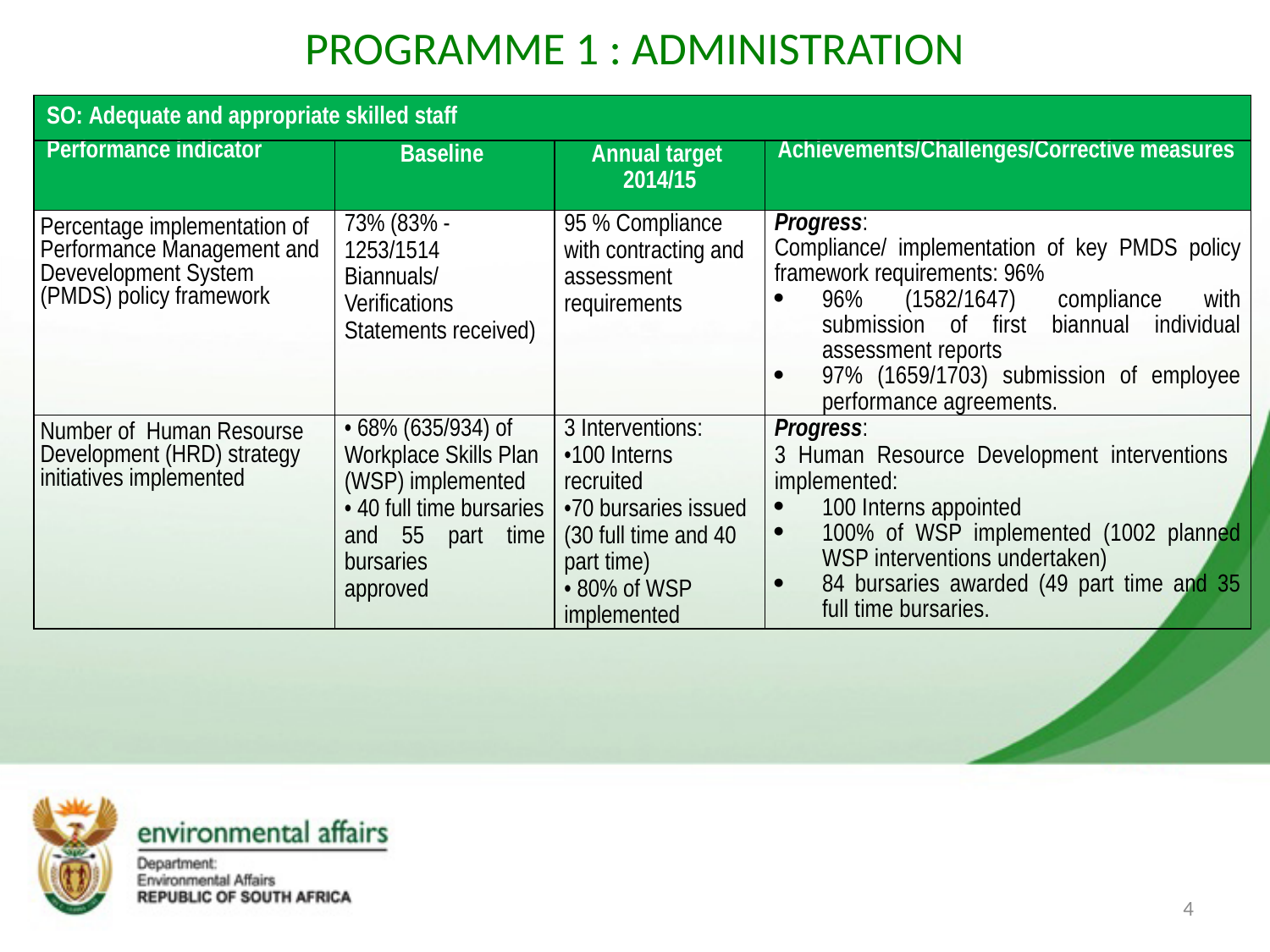

# PROGRAMME 1 : ADMINISTRATION
| SO: Adequate and appropriate skilled staff |  |  |  |
| --- | --- | --- | --- |
| Performance indicator | Baseline | Annual target 2014/15 | Achievements/Challenges/Corrective measures |
| Percentage implementation of Performance Management and Devevelopment System (PMDS) policy framework | 73% (83% - 1253/1514 Biannuals/ Verifications Statements received) | 95 % Compliance with contracting and assessment requirements | Progress: Compliance/ implementation of key PMDS policy framework requirements: 96% 96% (1582/1647) compliance with submission of first biannual individual assessment reports 97% (1659/1703) submission of employee performance agreements. |
| Number of Human Resourse Development (HRD) strategy initiatives implemented | • 68% (635/934) of Workplace Skills Plan (WSP) implemented • 40 full time bursaries and 55 part time bursaries approved | 3 Interventions: •100 Interns recruited •70 bursaries issued (30 full time and 40 part time) • 80% of WSP implemented | Progress: 3 Human Resource Development interventions implemented: 100 Interns appointed 100% of WSP implemented (1002 planned WSP interventions undertaken) 84 bursaries awarded (49 part time and 35 full time bursaries. |
4